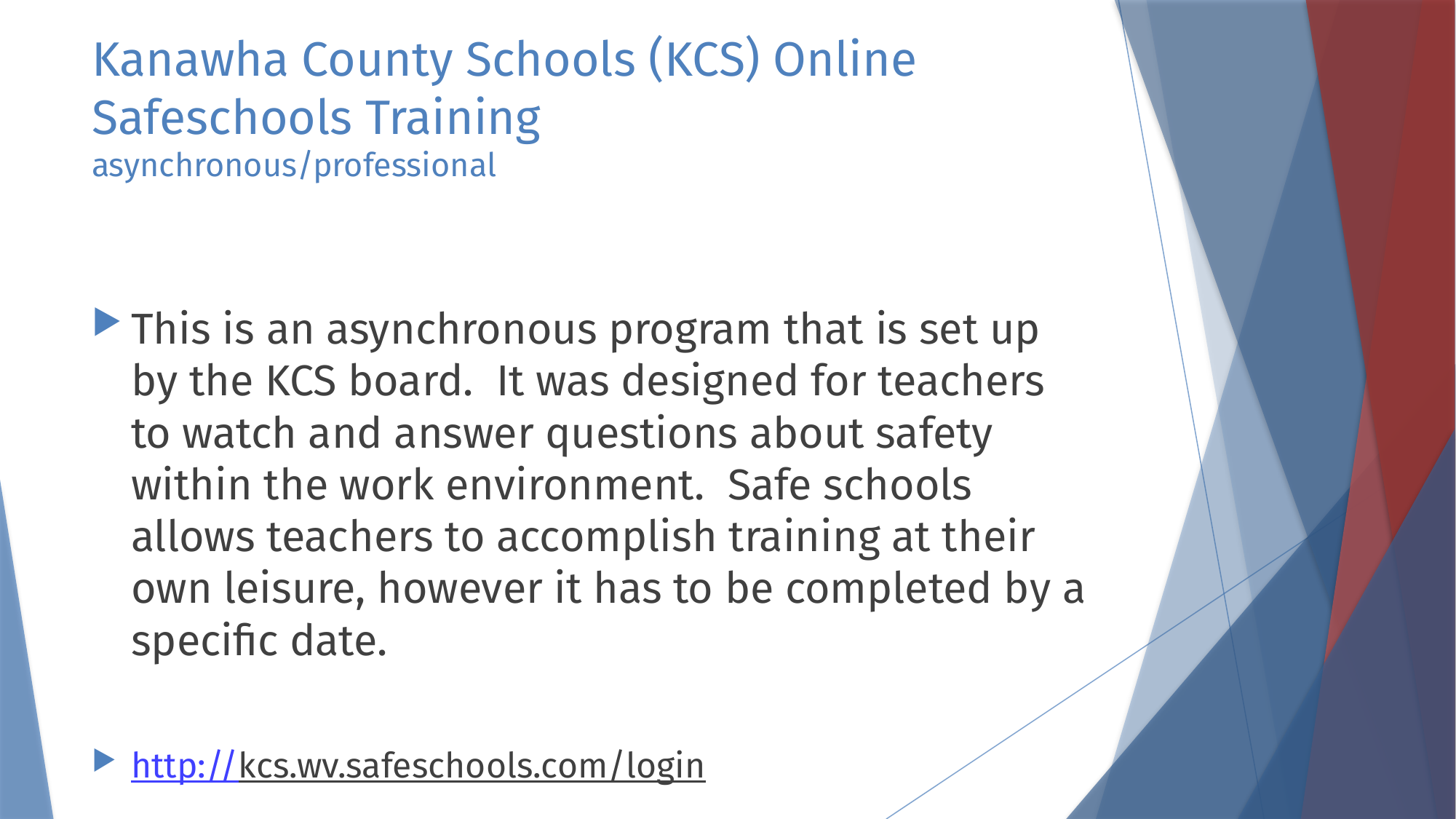

# Kanawha County Schools (KCS) Online Safeschools Training asynchronous/professional
This is an asynchronous program that is set up by the KCS board.  It was designed for teachers to watch and answer questions about safety within the work environment.  Safe schools allows teachers to accomplish training at their own leisure, however it has to be completed by a specific date.

http://kcs.wv.safeschools.com/login